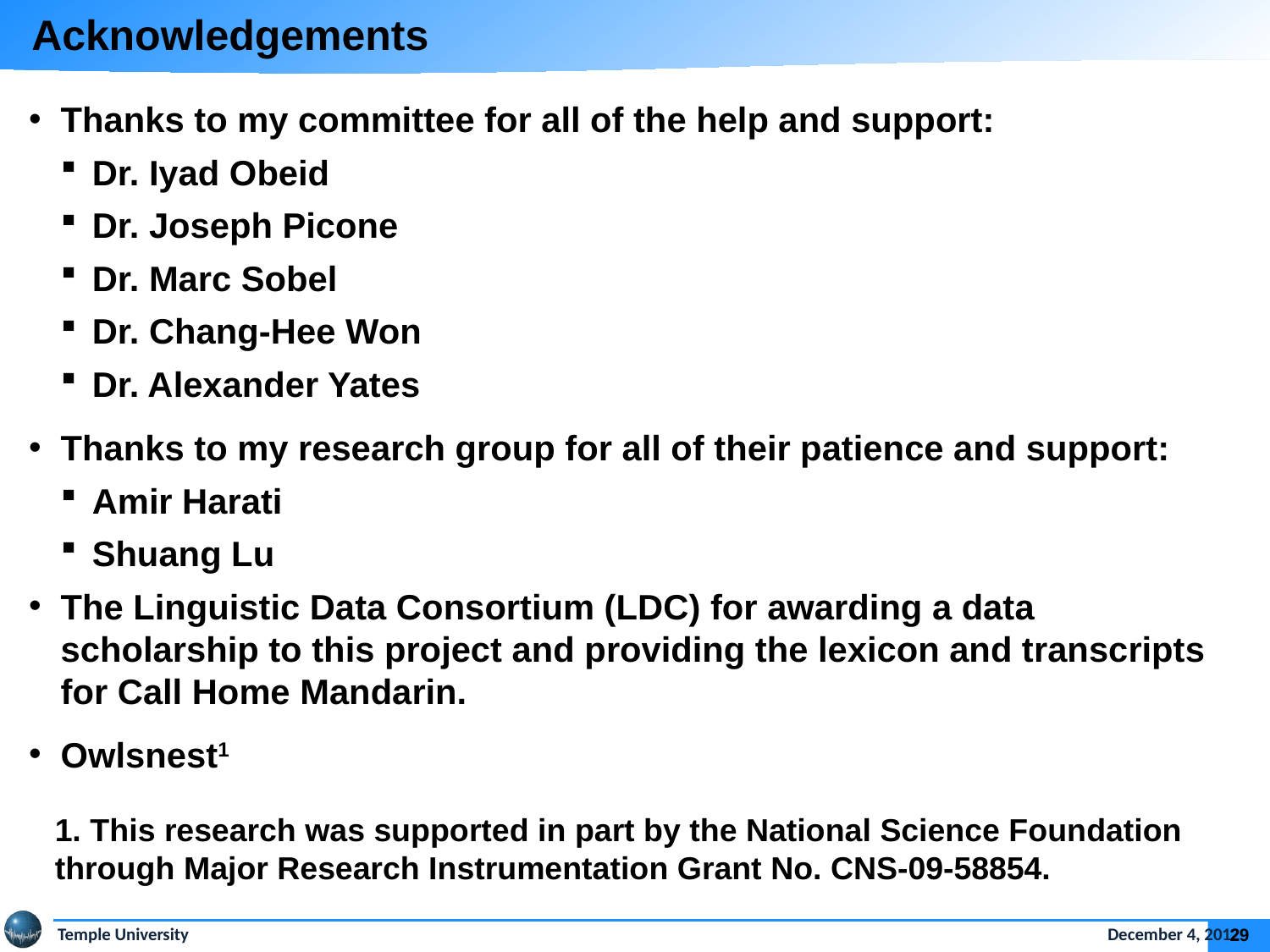

Acknowledgements

Thanks to my committee for all of the help and support:
Dr. Iyad Obeid
Dr. Joseph Picone
Dr. Marc Sobel
Dr. Chang-Hee Won
Dr. Alexander Yates
Thanks to my research group for all of their patience and support:
Amir Harati
Shuang Lu
The Linguistic Data Consortium (LDC) for awarding a data scholarship to this project and providing the lexicon and transcripts for Call Home Mandarin.
Owlsnest1

1. This research was supported in part by the National Science Foundation through Major Research Instrumentation Grant No. CNS-09-58854.